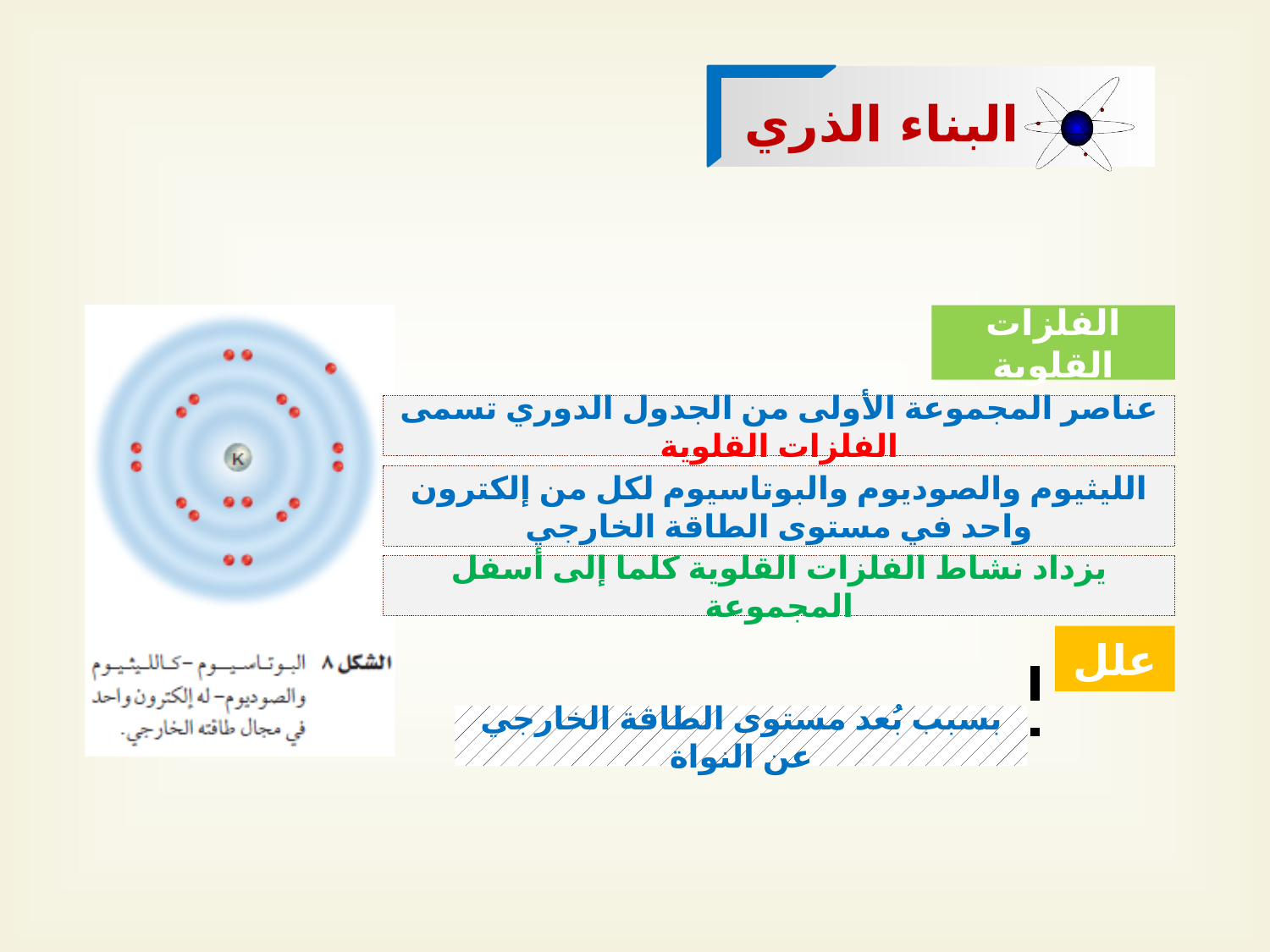

البناء الذري

الفلزات القلوية
عناصر المجموعة الأولى من الجدول الدوري تسمى الفلزات القلوية
الليثيوم والصوديوم والبوتاسيوم لكل من إلكترون واحد في مستوى الطاقة الخارجي
يزداد نشاط الفلزات القلوية كلما إلى أسفل المجموعة
علل
بسبب بُعد مستوى الطاقة الخارجي عن النواة